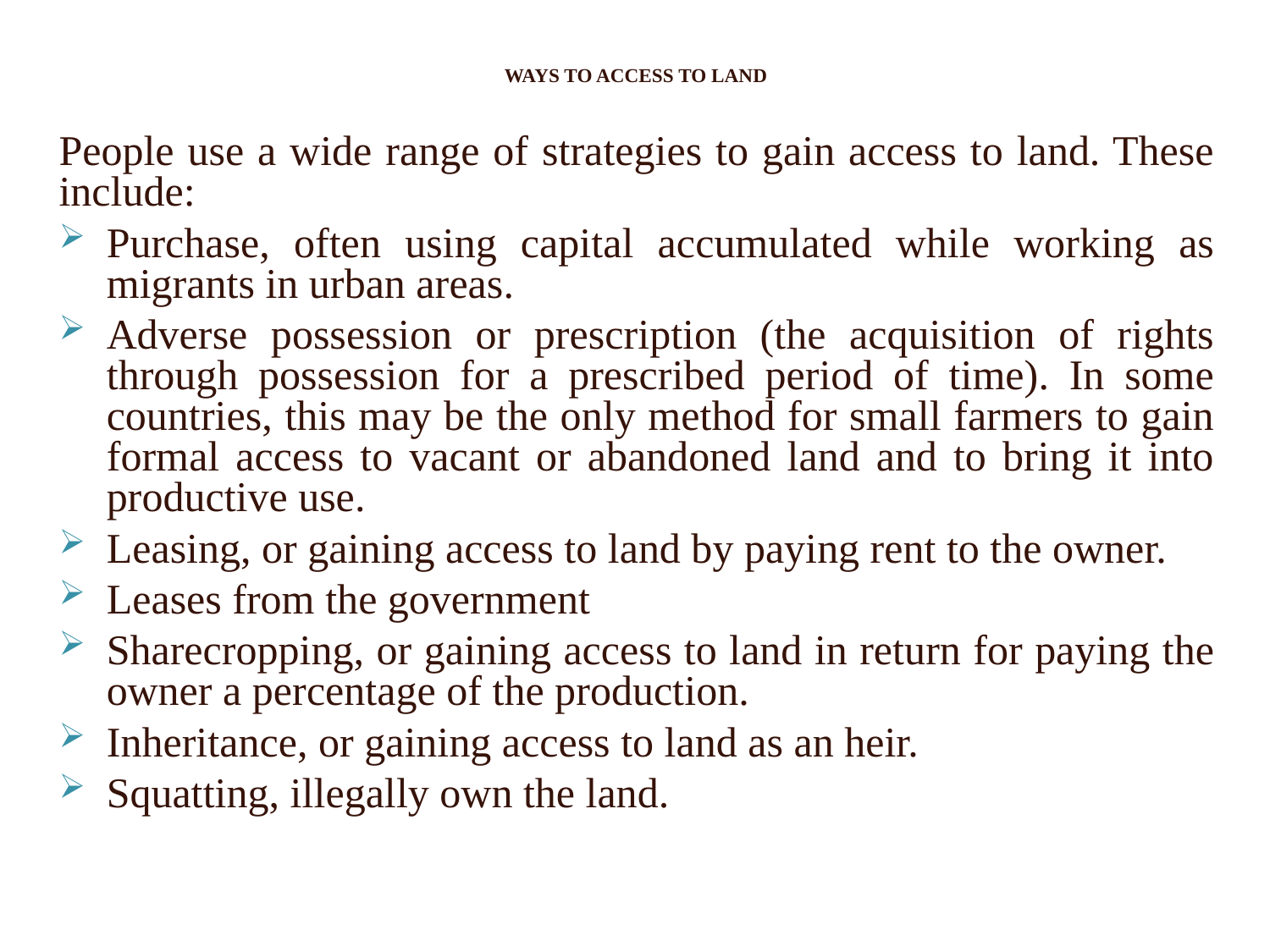

# WAYS TO ACCESS TO LAND
People use a wide range of strategies to gain access to land. These include:
Purchase, often using capital accumulated while working as migrants in urban areas.
Adverse possession or prescription (the acquisition of rights through possession for a prescribed period of time). In some countries, this may be the only method for small farmers to gain formal access to vacant or abandoned land and to bring it into productive use.
Leasing, or gaining access to land by paying rent to the owner.
Leases from the government
Sharecropping, or gaining access to land in return for paying the owner a percentage of the production.
Inheritance, or gaining access to land as an heir.
Squatting, illegally own the land.